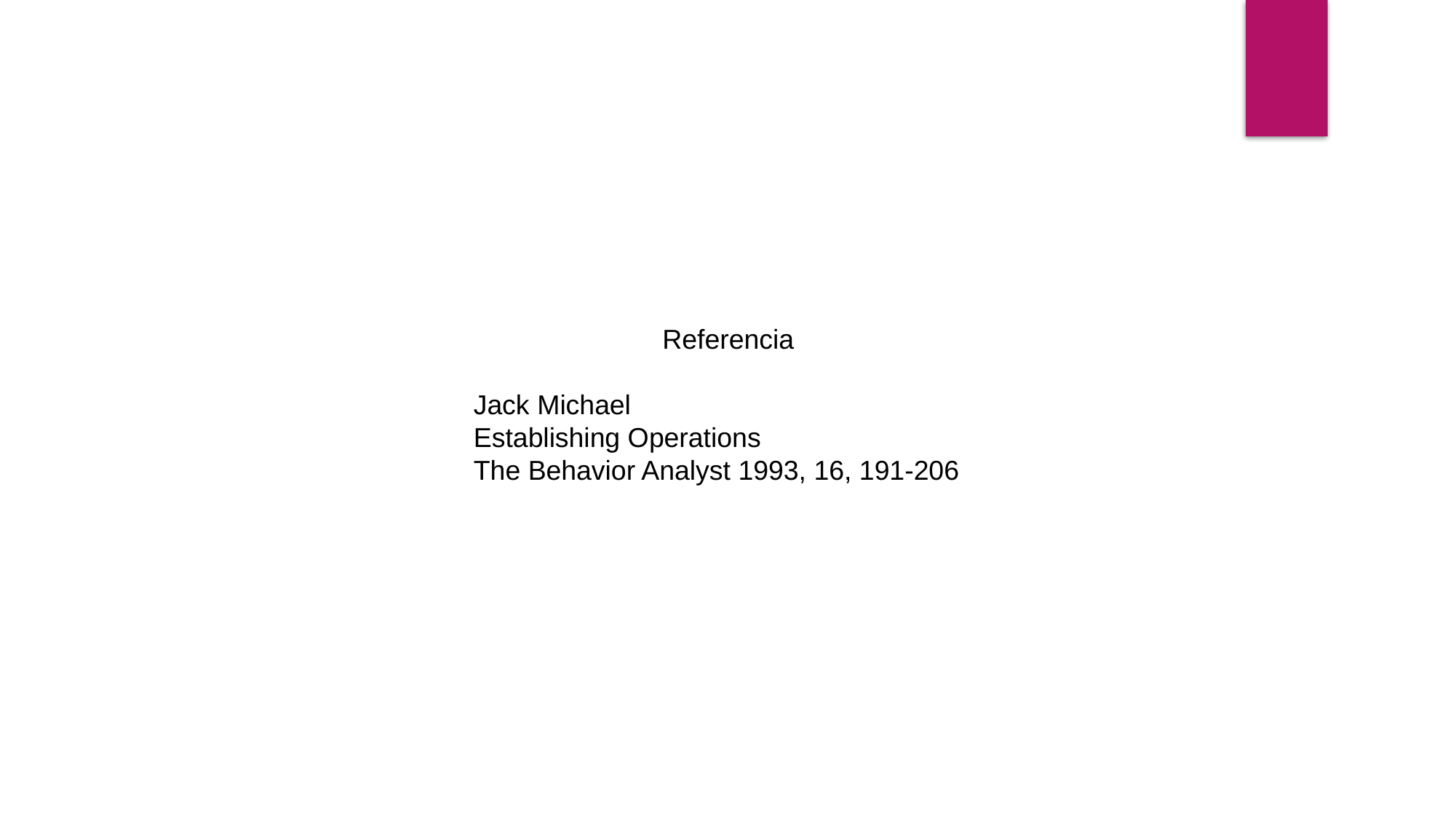

Referencia

Jack Michael
Establishing Operations
The Behavior Analyst 1993, 16, 191-206